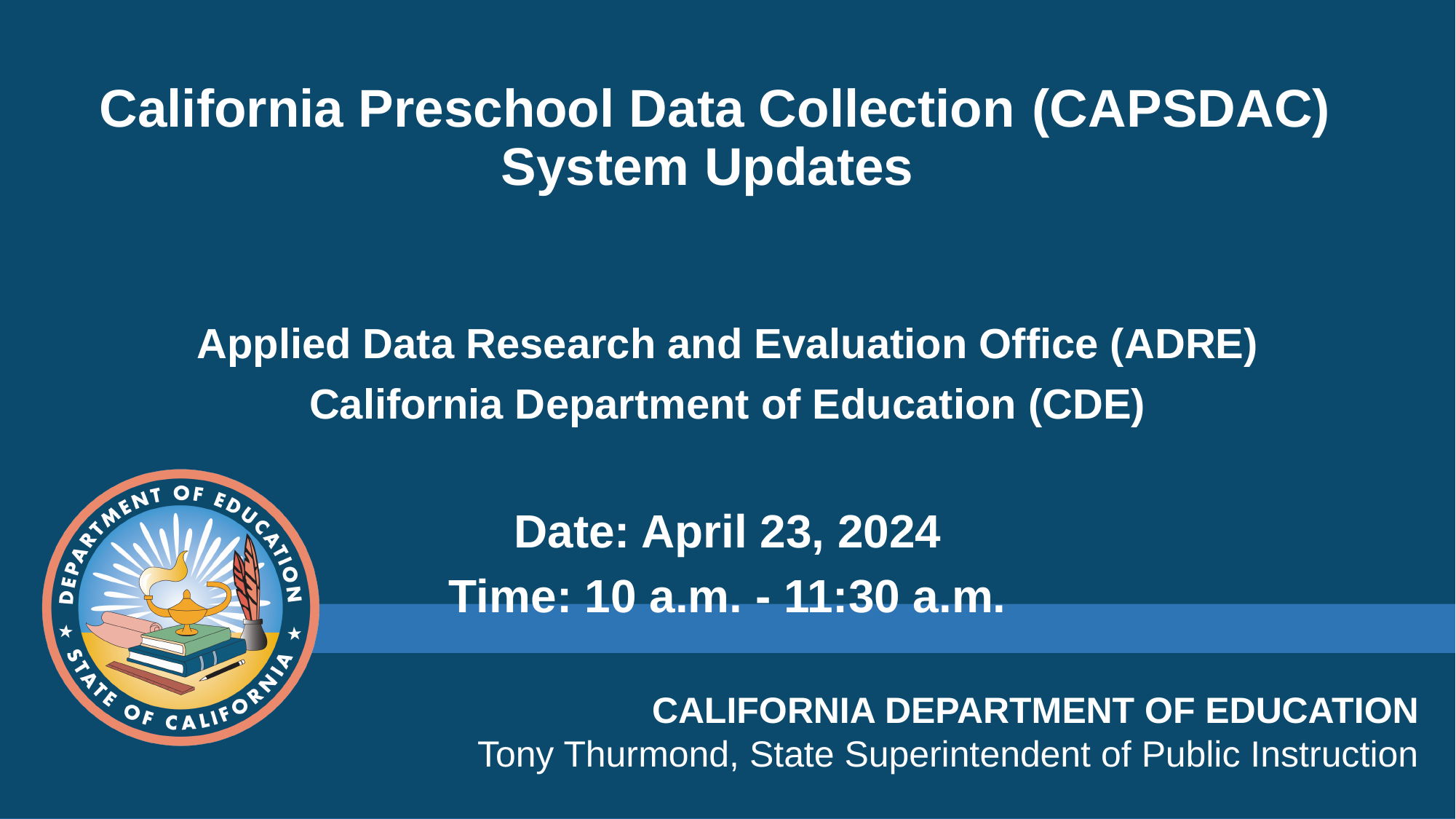

# California Preschool Data Collection (CAPSDAC) System Updates

Applied Data Research and Evaluation Office (ADRE)
California Department of Education (CDE)

Date: April 23, 2024
Time: 10 a.m. - 11:30 a.m.